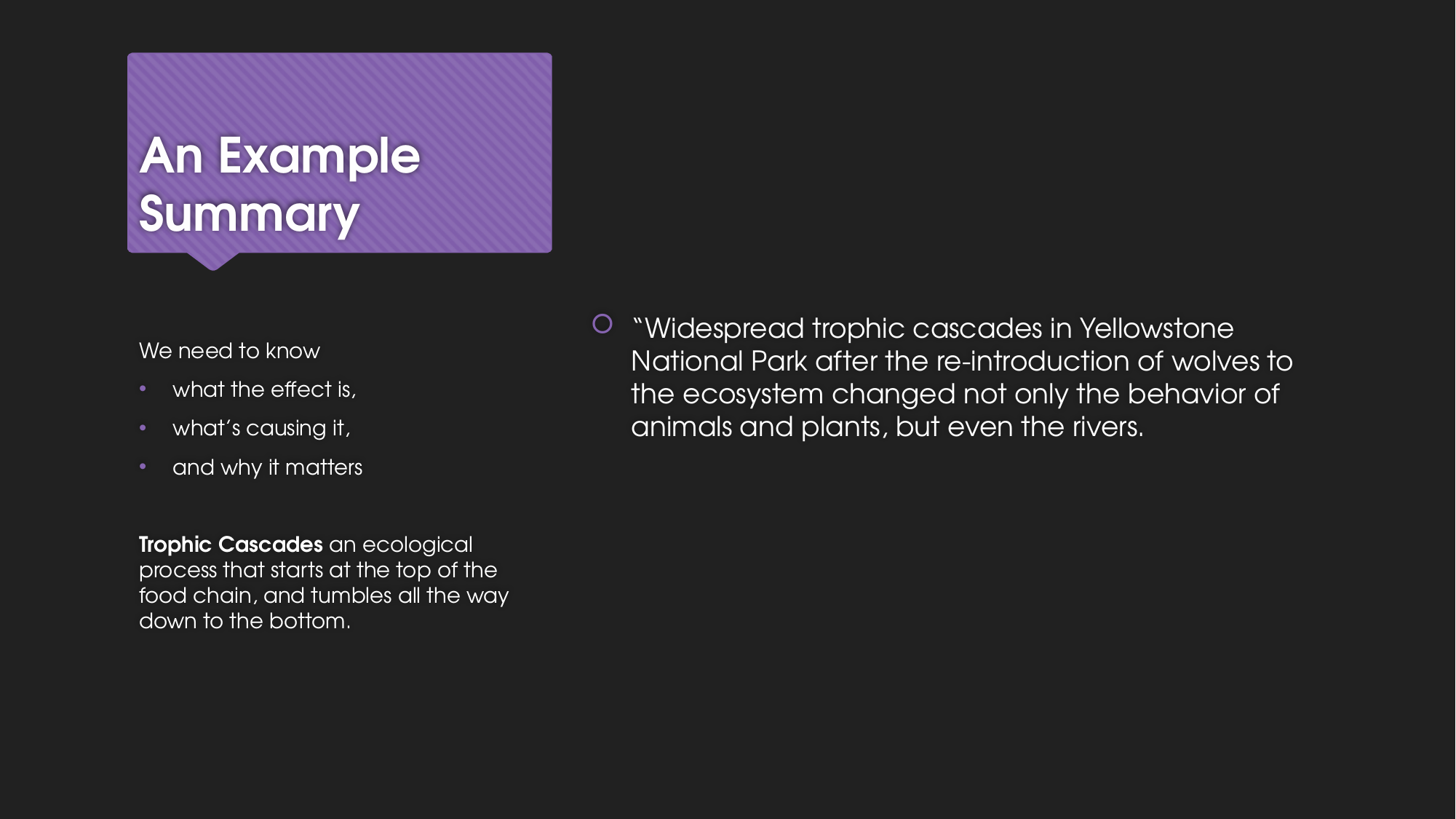

# An Example Summary
“Widespread trophic cascades in Yellowstone National Park after the re-introduction of wolves to the ecosystem changed not only the behavior of animals and plants, but even the rivers.
We need to know
what the effect is,
what’s causing it,
and why it matters

Trophic Cascades an ecological process that starts at the top of the food chain, and tumbles all the way down to the bottom.